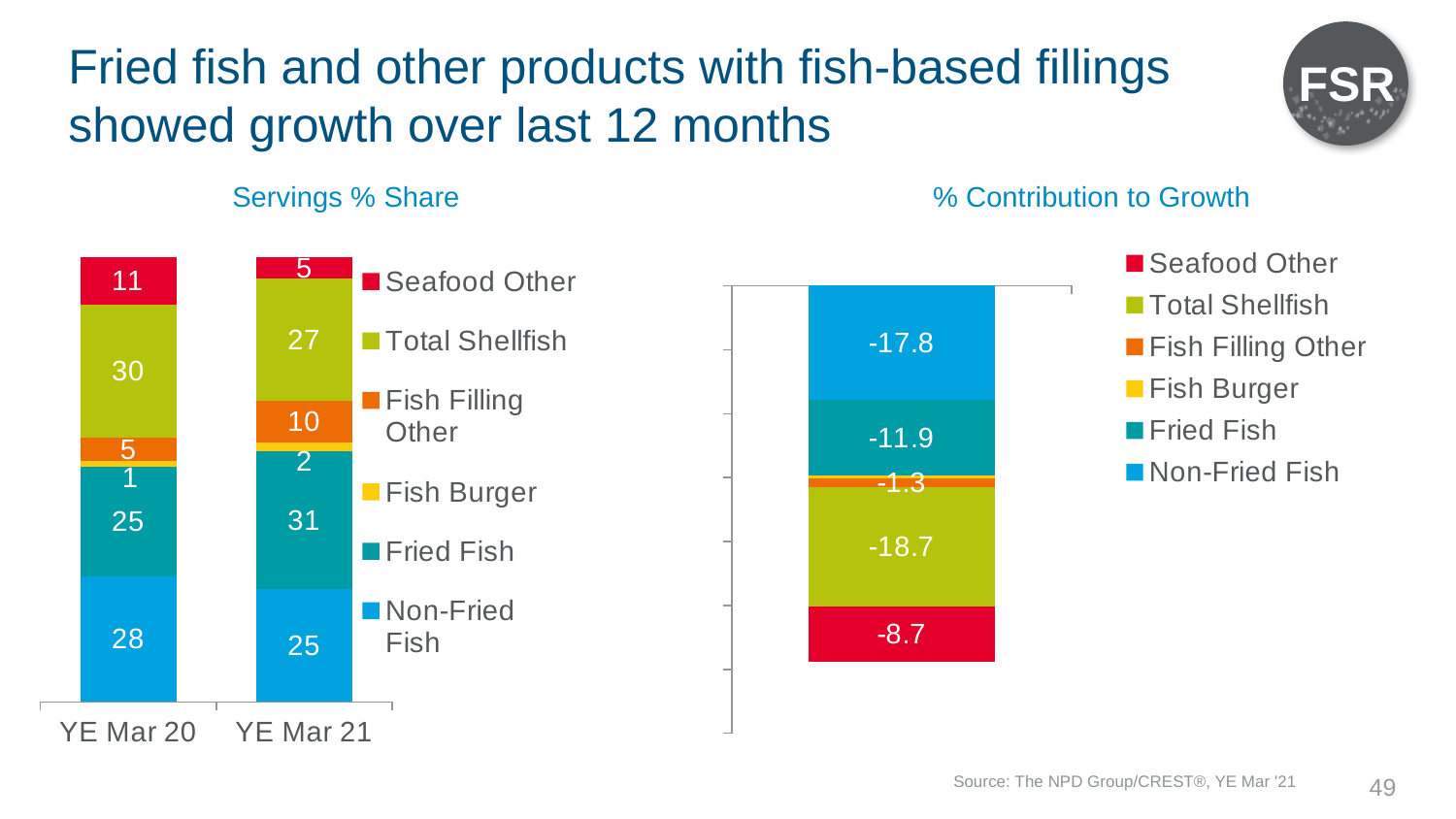

FSR
# Fried fish and other products with fish-based fillings showed growth over last 12 months
Servings % Share
% Contribution to Growth

### Chart

| Category | Non-Fried Fish | Fried Fish | Fish Burger | Fish Filling Other | Total Shellfish | Seafood Other |
|---|---|---|---|---|---|---|
| YE Mar 20 | 28.2 | 24.7 | 1.2 | 5.2 | 29.9 | 10.8 |
| YE Mar 21 | 25.4 | 31.0 | 1.8 | 9.5 | 27.4 | 4.9 |

### Chart

| Category | Non-Fried Fish | Fried Fish | Fish Burger | Fish Filling Other | Total Shellfish | Seafood Other |
|---|---|---|---|---|---|---|
| Contribution to Growth % | -17.779277343009216 | -11.897891196884837 | -0.4367000855489672 | -1.3450784058392438 | -18.678911126001406 | -8.743799806988044 |
Source: The NPD Group/CREST®, YE Mar '21
49